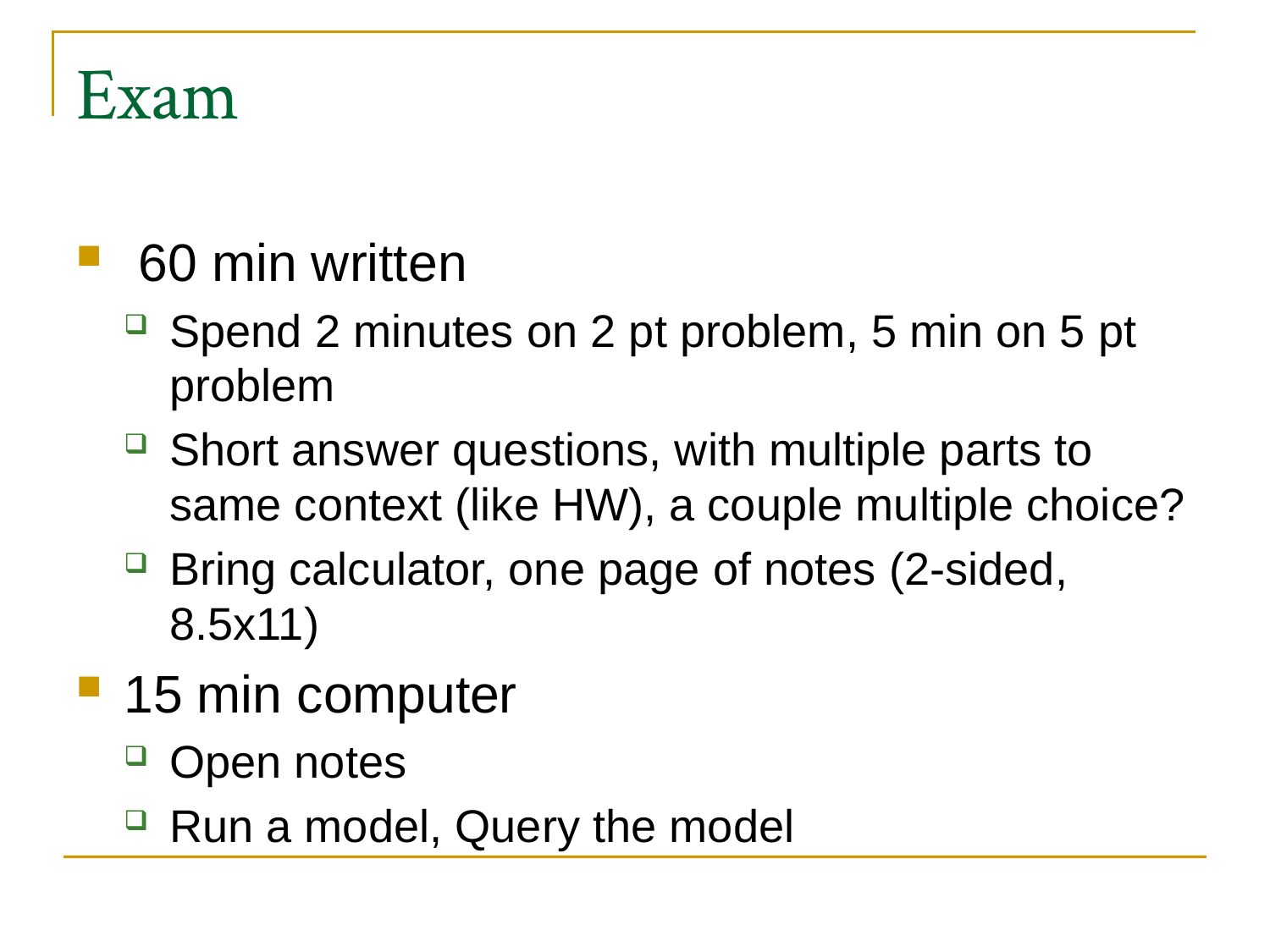

# Exam
 60 min written
Spend 2 minutes on 2 pt problem, 5 min on 5 pt problem
Short answer questions, with multiple parts to same context (like HW), a couple multiple choice?
Bring calculator, one page of notes (2-sided, 8.5x11)
15 min computer
Open notes
Run a model, Query the model